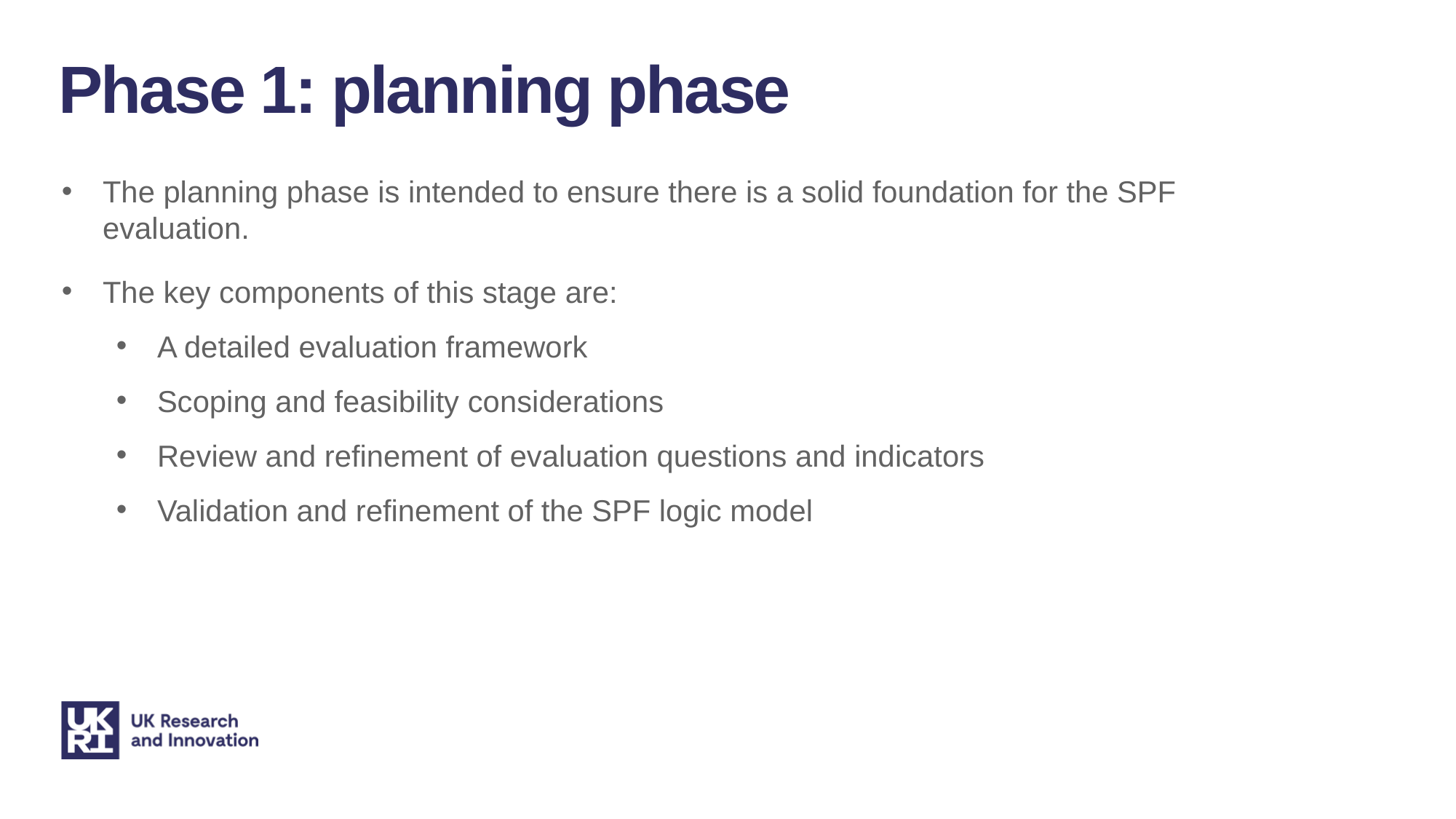

Phase 1: planning phase
The planning phase is intended to ensure there is a solid foundation for the SPF evaluation.
The key components of this stage are:
A detailed evaluation framework
Scoping and feasibility considerations
Review and refinement of evaluation questions and indicators
Validation and refinement of the SPF logic model